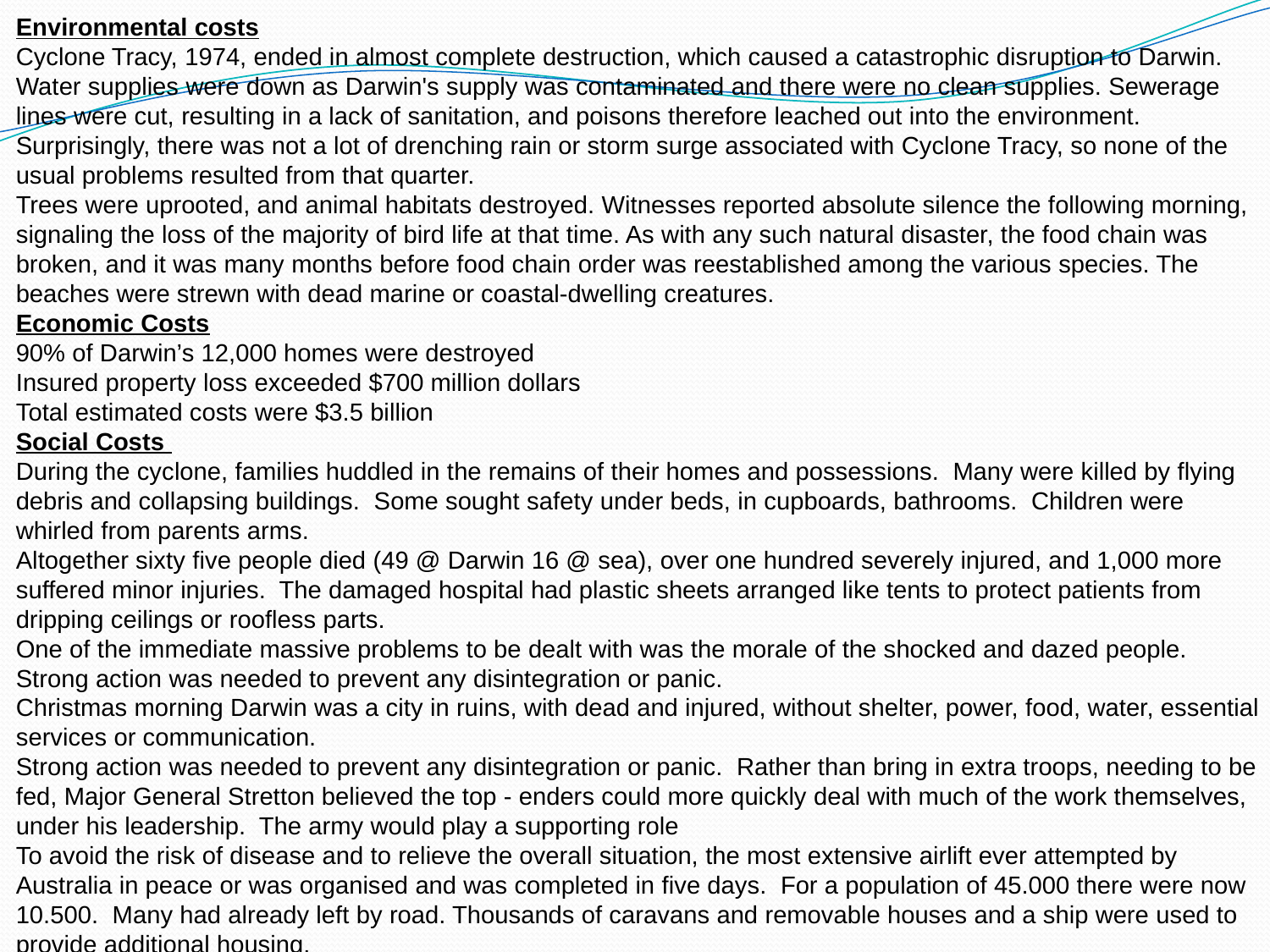

Environmental costs
Cyclone Tracy, 1974, ended in almost complete destruction, which caused a catastrophic disruption to Darwin.
Water supplies were down as Darwin's supply was contaminated and there were no clean supplies. Sewerage lines were cut, resulting in a lack of sanitation, and poisons therefore leached out into the environment. Surprisingly, there was not a lot of drenching rain or storm surge associated with Cyclone Tracy, so none of the usual problems resulted from that quarter.
Trees were uprooted, and animal habitats destroyed. Witnesses reported absolute silence the following morning, signaling the loss of the majority of bird life at that time. As with any such natural disaster, the food chain was broken, and it was many months before food chain order was reestablished among the various species. The beaches were strewn with dead marine or coastal-dwelling creatures.
Economic Costs
90% of Darwin’s 12,000 homes were destroyed
Insured property loss exceeded $700 million dollars
Total estimated costs were $3.5 billion
Social Costs
During the cyclone, families huddled in the remains of their homes and possessions.  Many were killed by flying debris and collapsing buildings.  Some sought safety under beds, in cupboards, bathrooms.  Children were whirled from parents arms.
Altogether sixty five people died (49 @ Darwin 16 @ sea), over one hundred severely injured, and 1,000 more suffered minor injuries.  The damaged hospital had plastic sheets arranged like tents to protect patients from dripping ceilings or roofless parts.
One of the immediate massive problems to be dealt with was the morale of the shocked and dazed people.  Strong action was needed to prevent any disintegration or panic.
Christmas morning Darwin was a city in ruins, with dead and injured, without shelter, power, food, water, essential services or communication.
Strong action was needed to prevent any disintegration or panic.  Rather than bring in extra troops, needing to be fed, Major General Stretton believed the top - enders could more quickly deal with much of the work themselves, under his leadership.  The army would play a supporting role
To avoid the risk of disease and to relieve the overall situation, the most extensive airlift ever attempted by Australia in peace or was organised and was completed in five days.  For a population of 45.000 there were now 10.500.  Many had already left by road. Thousands of caravans and removable houses and a ship were used to provide additional housing.